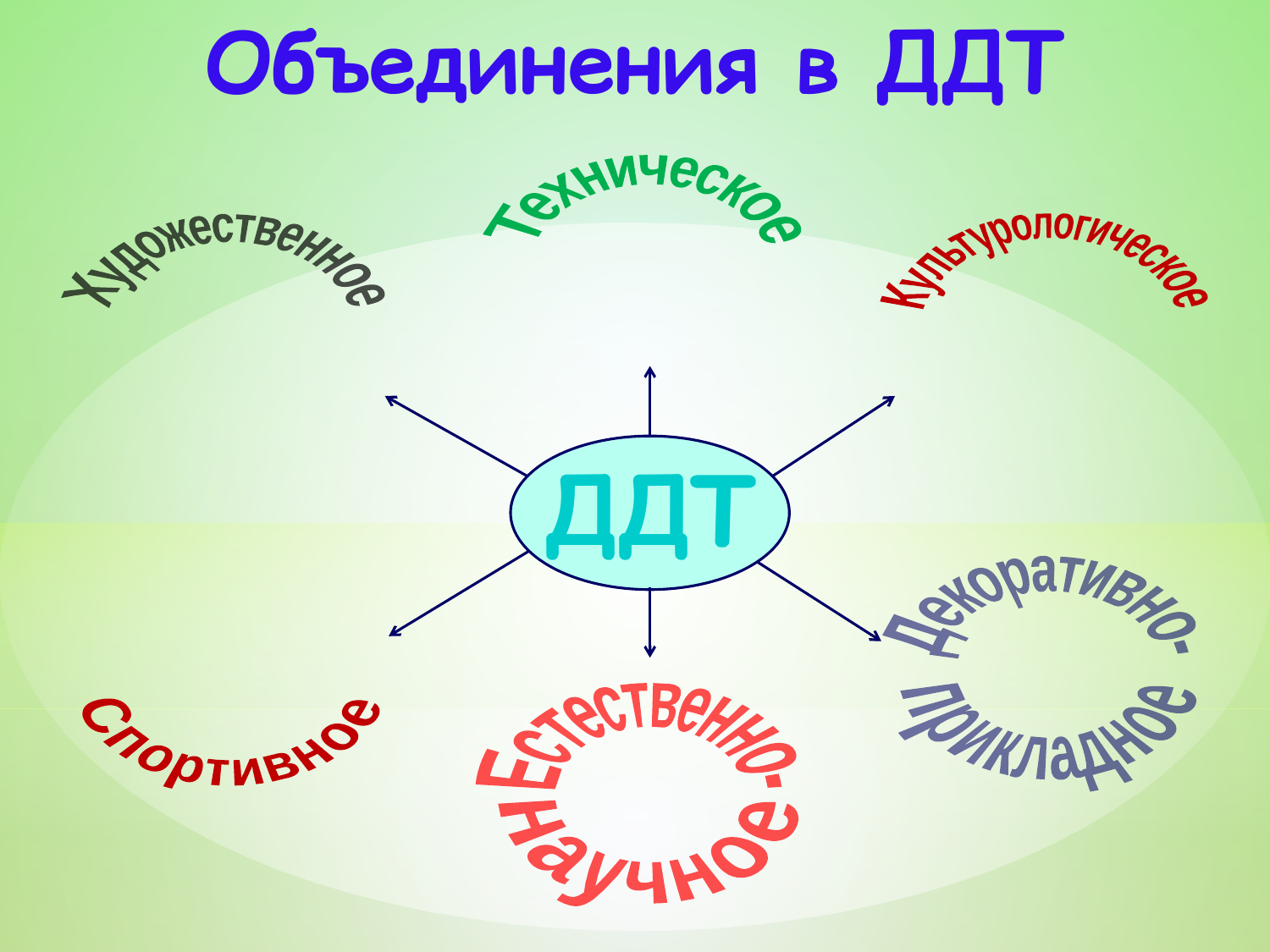

# Объединения в ДДТ
Техническое
 Художественное
Культурологическое

ДДТ
Спортивное
Декоративно-

 прикладное
Естественно-

научное